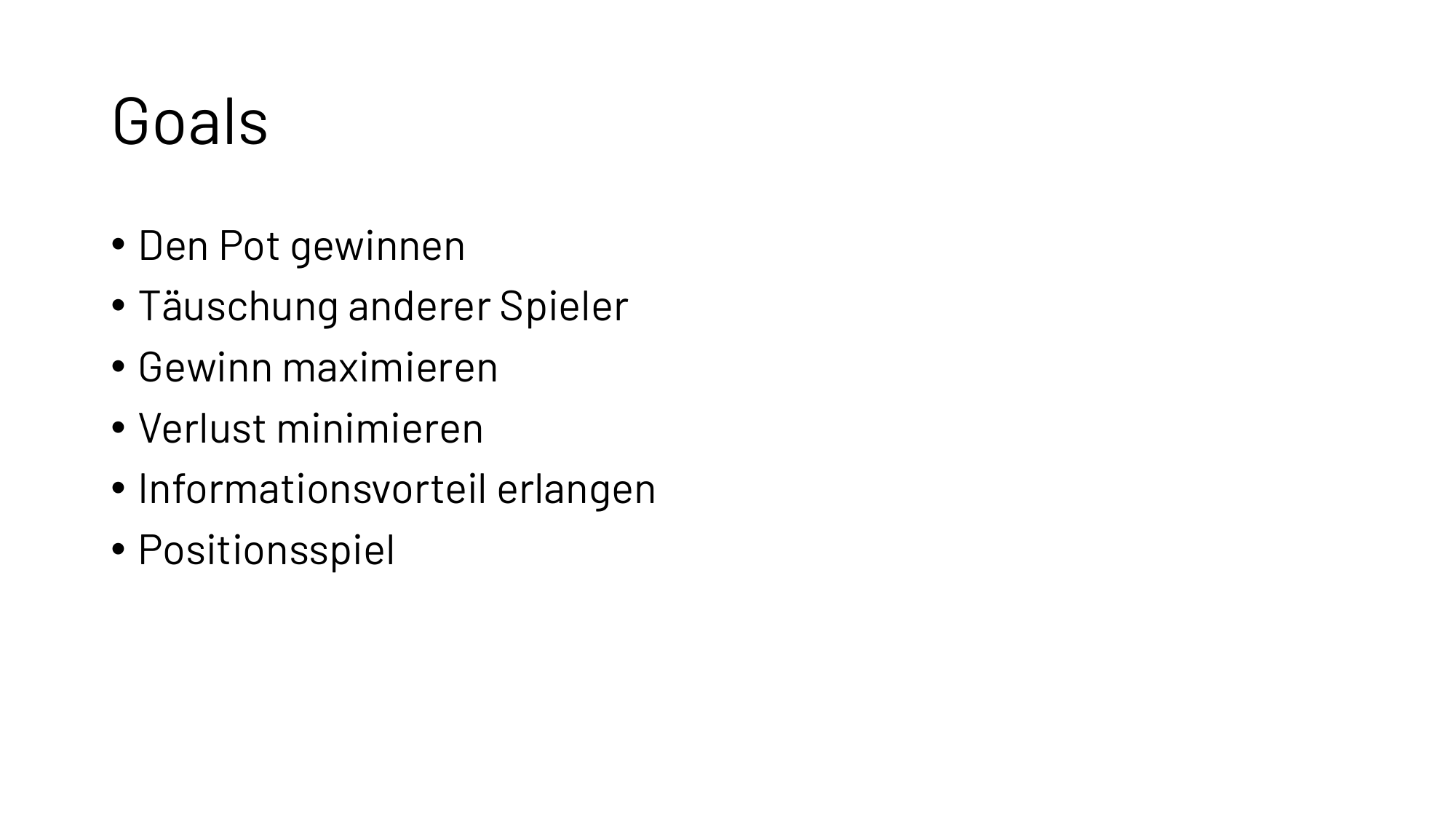

# Goals
Den Pot gewinnen
Täuschung anderer Spieler
Gewinn maximieren
Verlust minimieren
Informationsvorteil erlangen
Positionsspiel